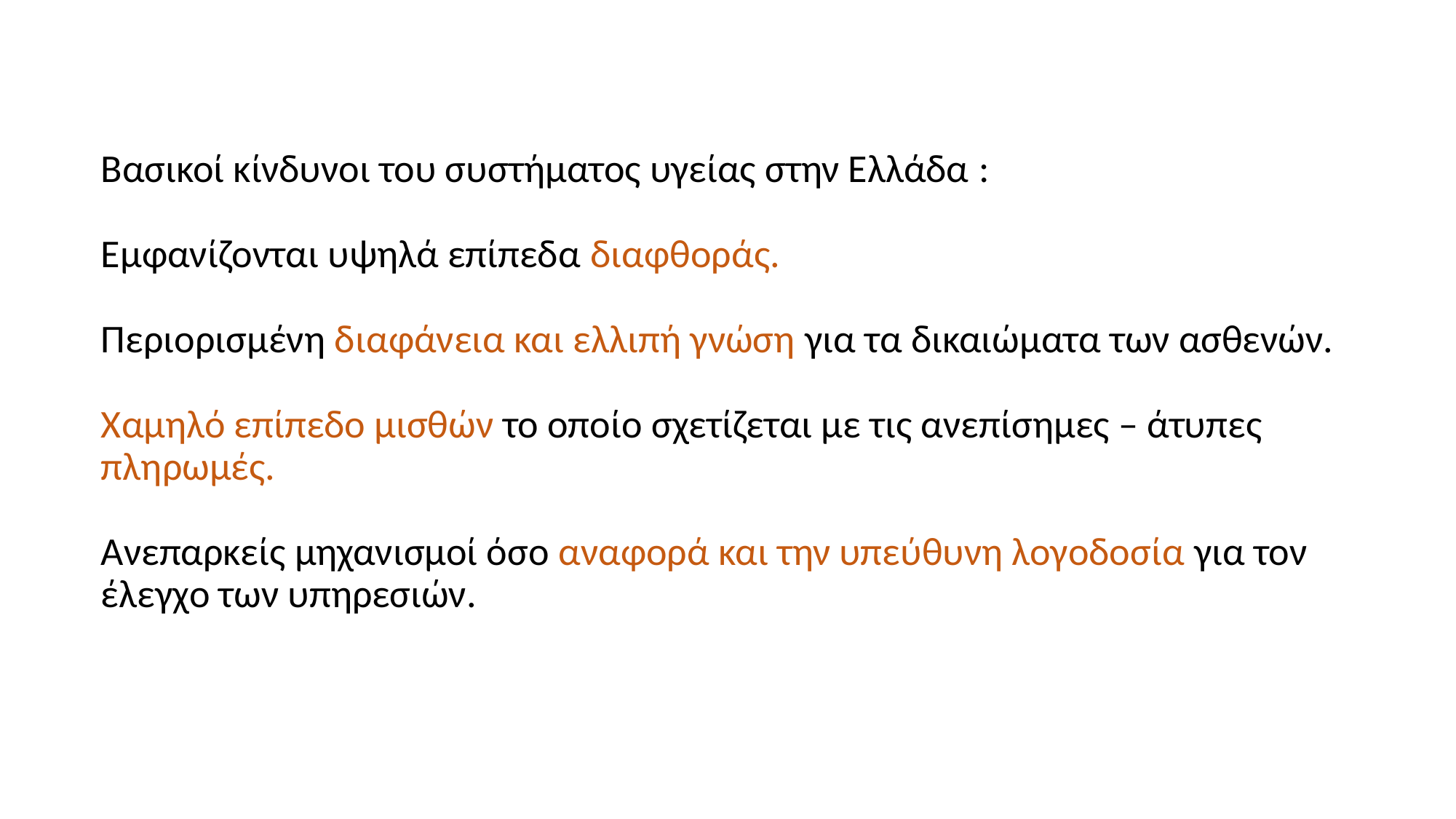

# Βασικοί κίνδυνοι του συστήματος υγείας στην Ελλάδα : Εμφανίζονται υψηλά επίπεδα διαφθοράς. Περιορισμένη διαφάνεια και ελλιπή γνώση για τα δικαιώματα των ασθενών. Χαμηλό επίπεδο μισθών το οποίο σχετίζεται με τις ανεπίσημες – άτυπες πληρωμές. Ανεπαρκείς μηχανισμοί όσο αναφορά και την υπεύθυνη λογοδοσία για τον έλεγχο των υπηρεσιών.